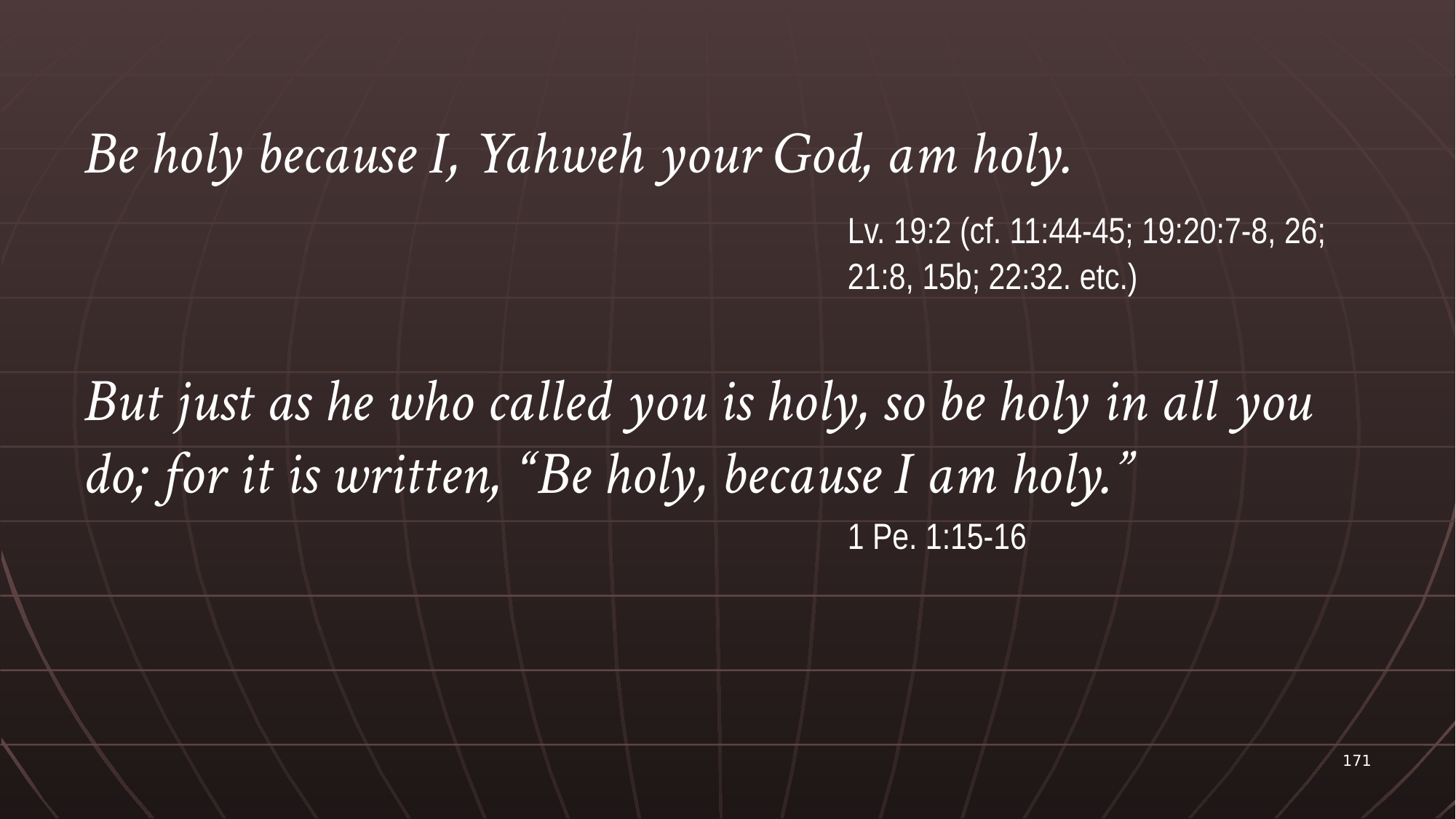

Be holy because I, Yahweh your God, am holy.
							Lv. 19:2 (cf. 11:44-45; 19:20:7-8, 26; 							21:8, 15b; 22:32. etc.)

But just as he who called you is holy, so be holy in all you do; for it is written, “Be holy, because I am holy.”
							1 Pe. 1:15-16
171